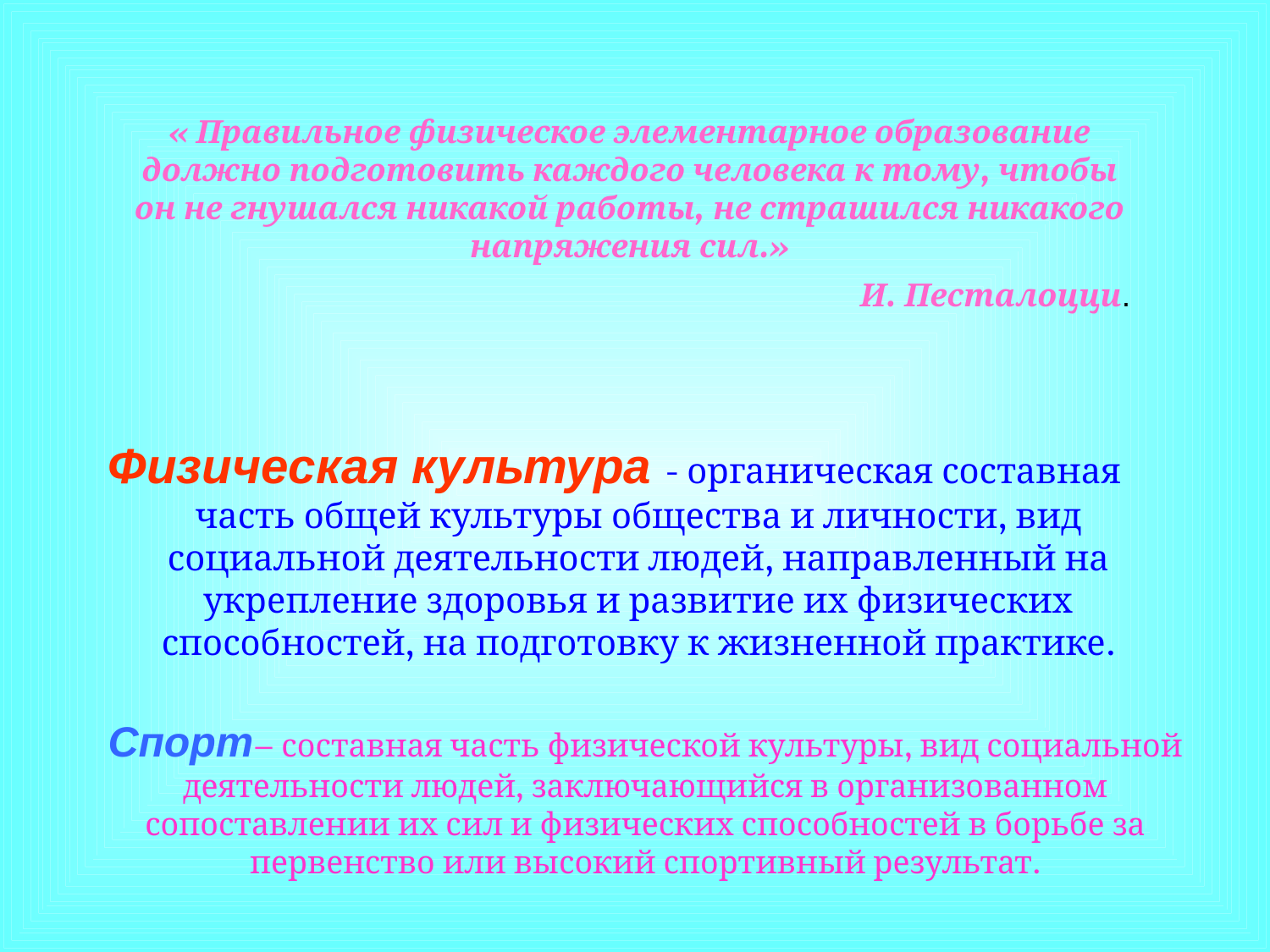

« Правильное физическое элементарное образование должно подготовить каждого человека к тому, чтобы он не гнушался никакой работы, не страшился никакого напряжения сил.»
И. Песталоцци.
Физическая культура - органическая составная часть общей культуры общества и личности, вид социальной деятельности людей, направленный на укрепление здоровья и развитие их физических способностей, на подготовку к жизненной практике.
Спорт– составная часть физической культуры, вид социальной деятельности людей, заключающийся в организованном сопоставлении их сил и физических способностей в борьбе за первенство или высокий спортивный результат.